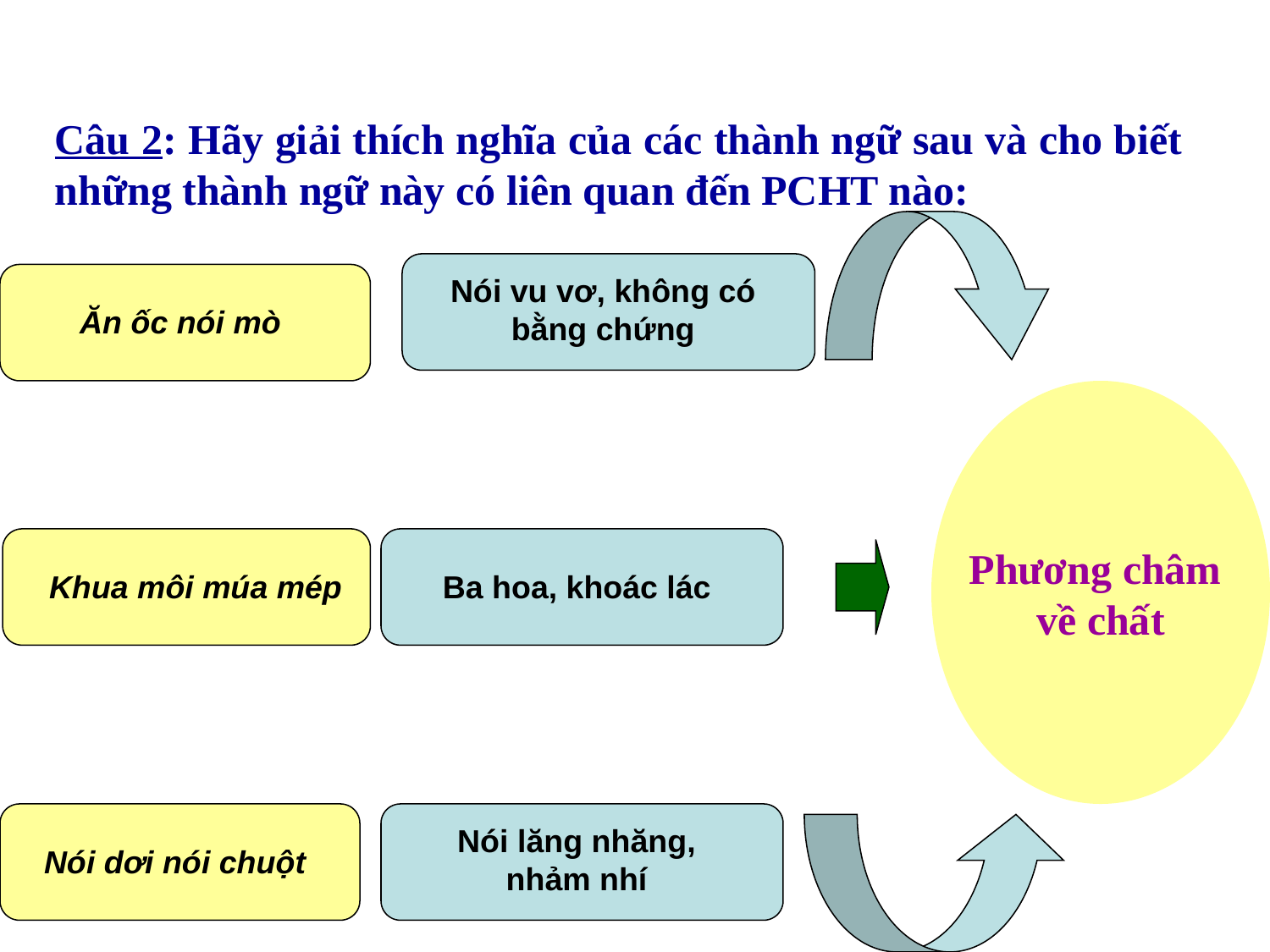

Câu 2: Hãy giải thích nghĩa của các thành ngữ sau và cho biết những thành ngữ này có liên quan đến PCHT nào:

Nói vu vơ, không có bằng chứng

Ăn ốc nói mò
Phương châm
về chất

Khua môi múa mép

Ba hoa, khoác lác

Nói dơi nói chuột

Nói lăng nhăng, nhảm nhí